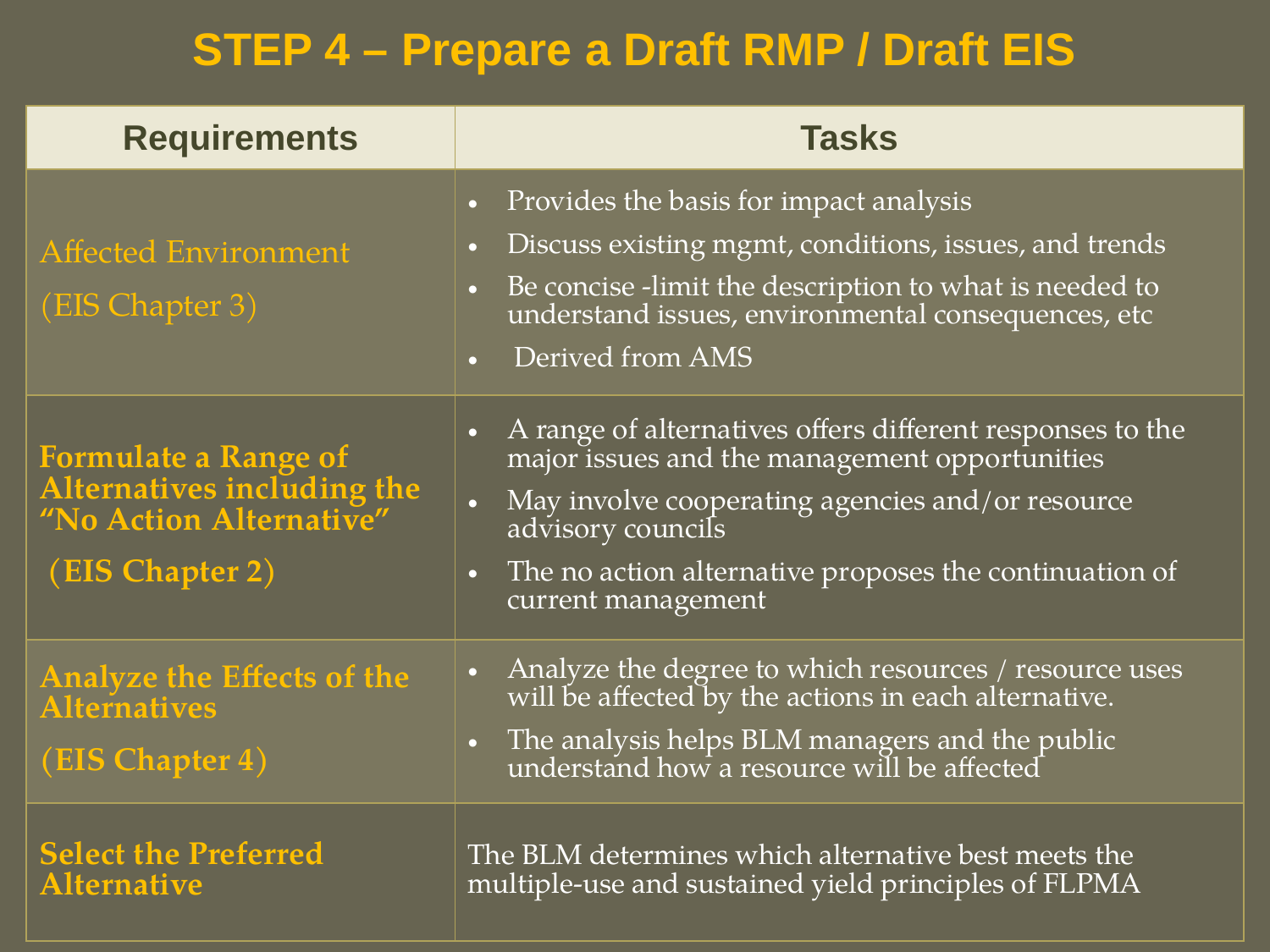

# STEP 4 – Prepare a Draft RMP / Draft EIS
| Requirements | Tasks |
| --- | --- |
| Affected Environment (EIS Chapter 3) | Provides the basis for impact analysis Discuss existing mgmt, conditions, issues, and trends Be concise -limit the description to what is needed to understand issues, environmental consequences, etc Derived from AMS |
| Formulate a Range of Alternatives including the “No Action Alternative” (EIS Chapter 2) | A range of alternatives offers different responses to the major issues and the management opportunities May involve cooperating agencies and/or resource advisory councils The no action alternative proposes the continuation of current management |
| Analyze the Effects of the Alternatives (EIS Chapter 4) | Analyze the degree to which resources / resource uses will be affected by the actions in each alternative. The analysis helps BLM managers and the public understand how a resource will be affected |
| Select the Preferred Alternative | The BLM determines which alternative best meets the multiple-use and sustained yield principles of FLPMA |